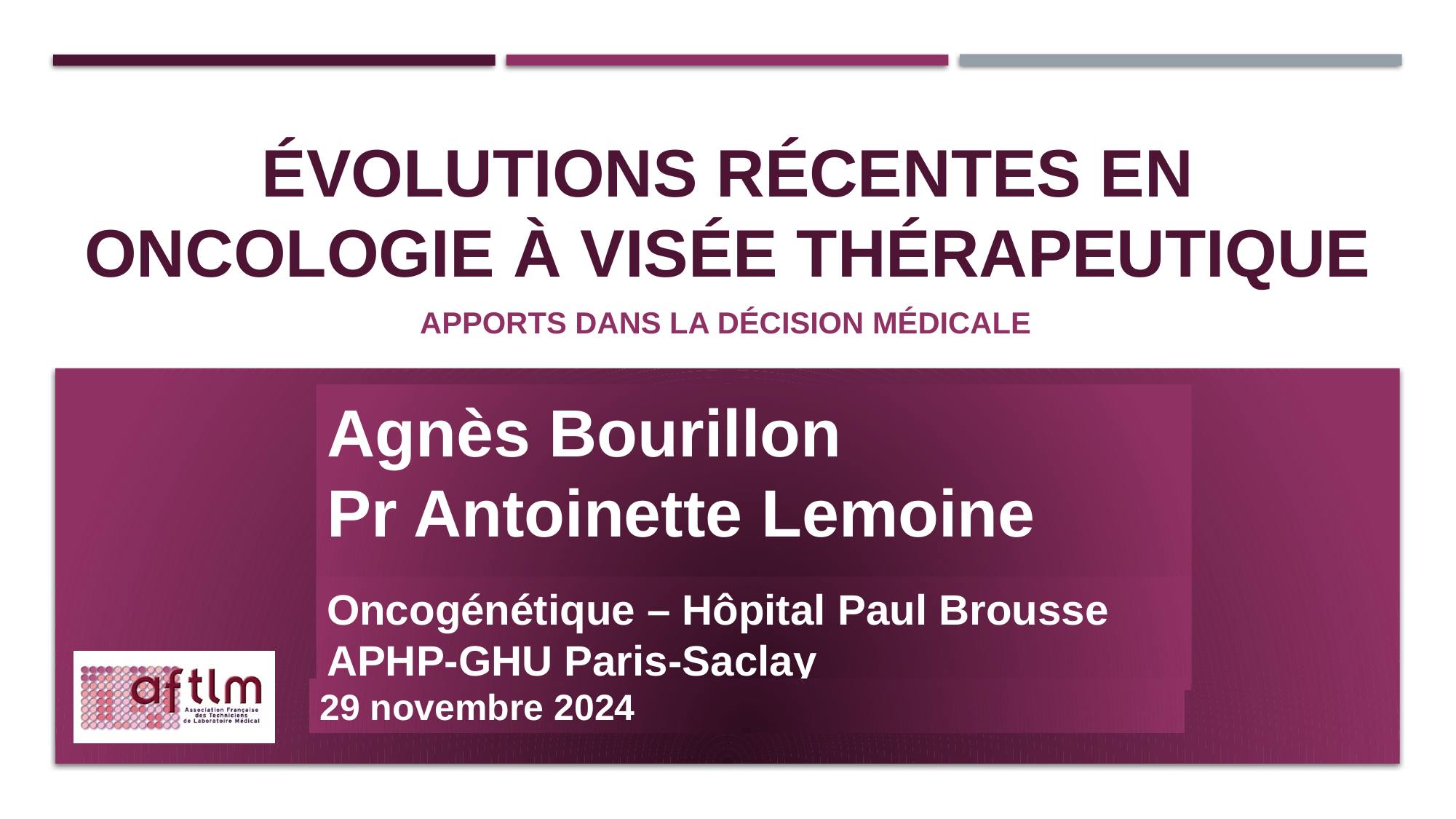

# évolutions récentes en oncologie à visée thérapeutique
apports dans la décision médicale
Agnès Bourillon
Pr Antoinette Lemoine

Oncogénétique – Hôpital Paul Brousse
APHP-GHU Paris-Saclay
29 novembre 2024